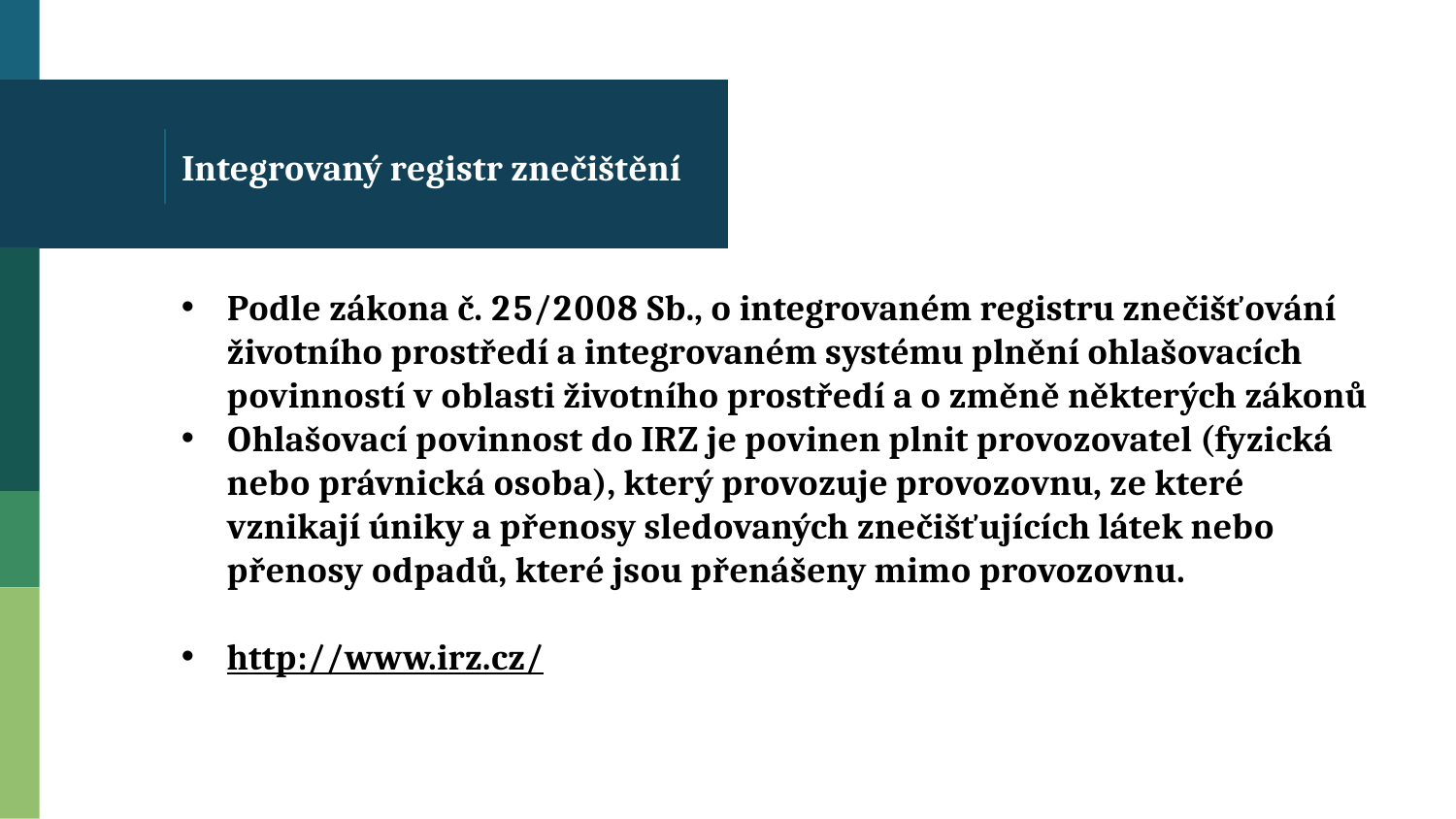

# Integrovaný registr znečištění
Podle zákona č. 25/2008 Sb., o integrovaném registru znečišťování životního prostředí a integrovaném systému plnění ohlašovacích povinností v oblasti životního prostředí a o změně některých zákonů
Ohlašovací povinnost do IRZ je povinen plnit provozovatel (fyzická nebo právnická osoba), který provozuje provozovnu, ze které vznikají úniky a přenosy sledovaných znečišťujících látek nebo přenosy odpadů, které jsou přenášeny mimo provozovnu.

http://www.irz.cz/